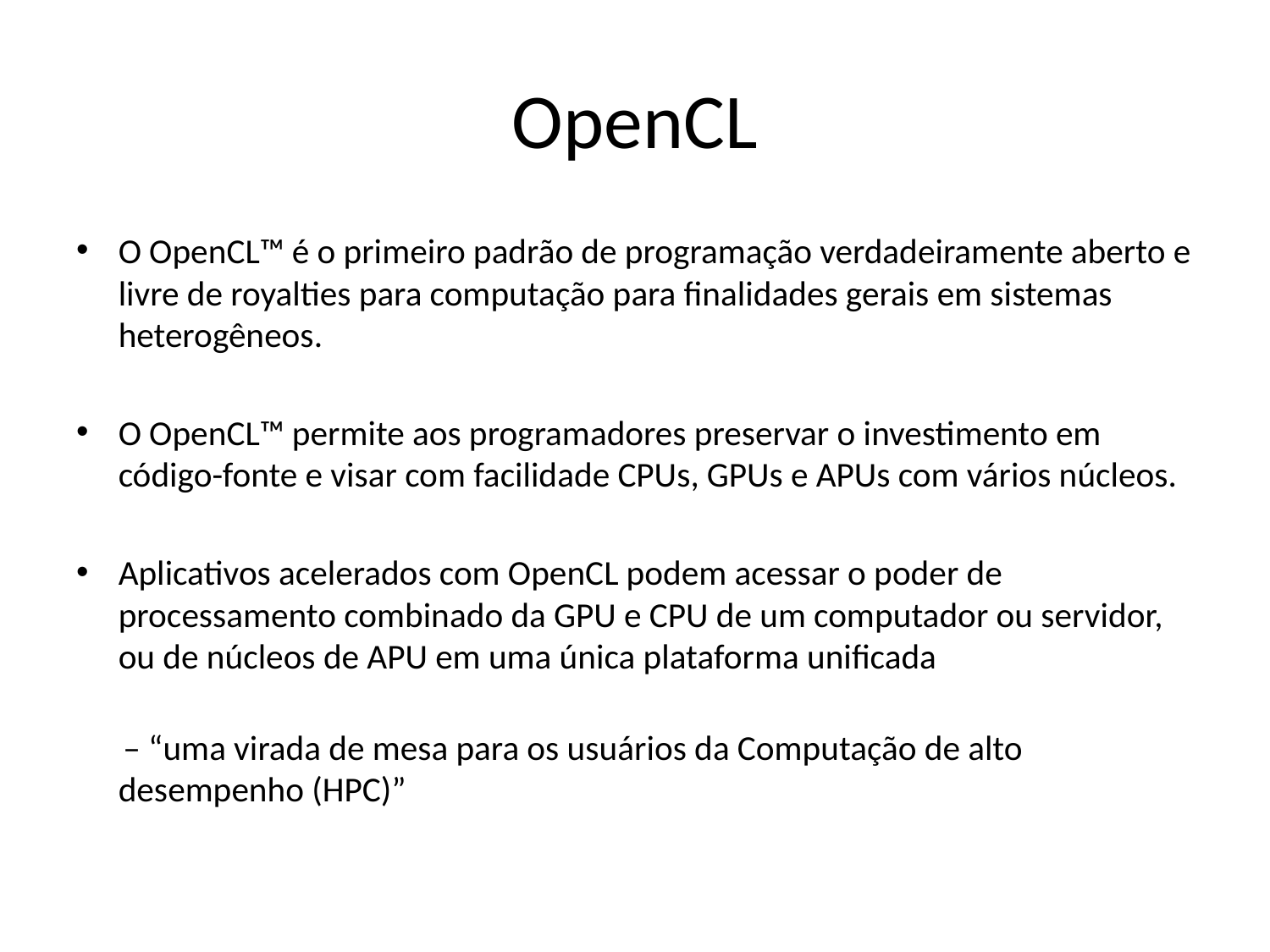

# OpenCL
O OpenCL™ é o primeiro padrão de programação verdadeiramente aberto e livre de royalties para computação para finalidades gerais em sistemas heterogêneos.

O OpenCL™ permite aos programadores preservar o investimento em código-fonte e visar com facilidade CPUs, GPUs e APUs com vários núcleos.

Aplicativos acelerados com OpenCL podem acessar o poder de processamento combinado da GPU e CPU de um computador ou servidor, ou de núcleos de APU em uma única plataforma unificada
      – “uma virada de mesa para os usuários da Computação de alto desempenho (HPC)”